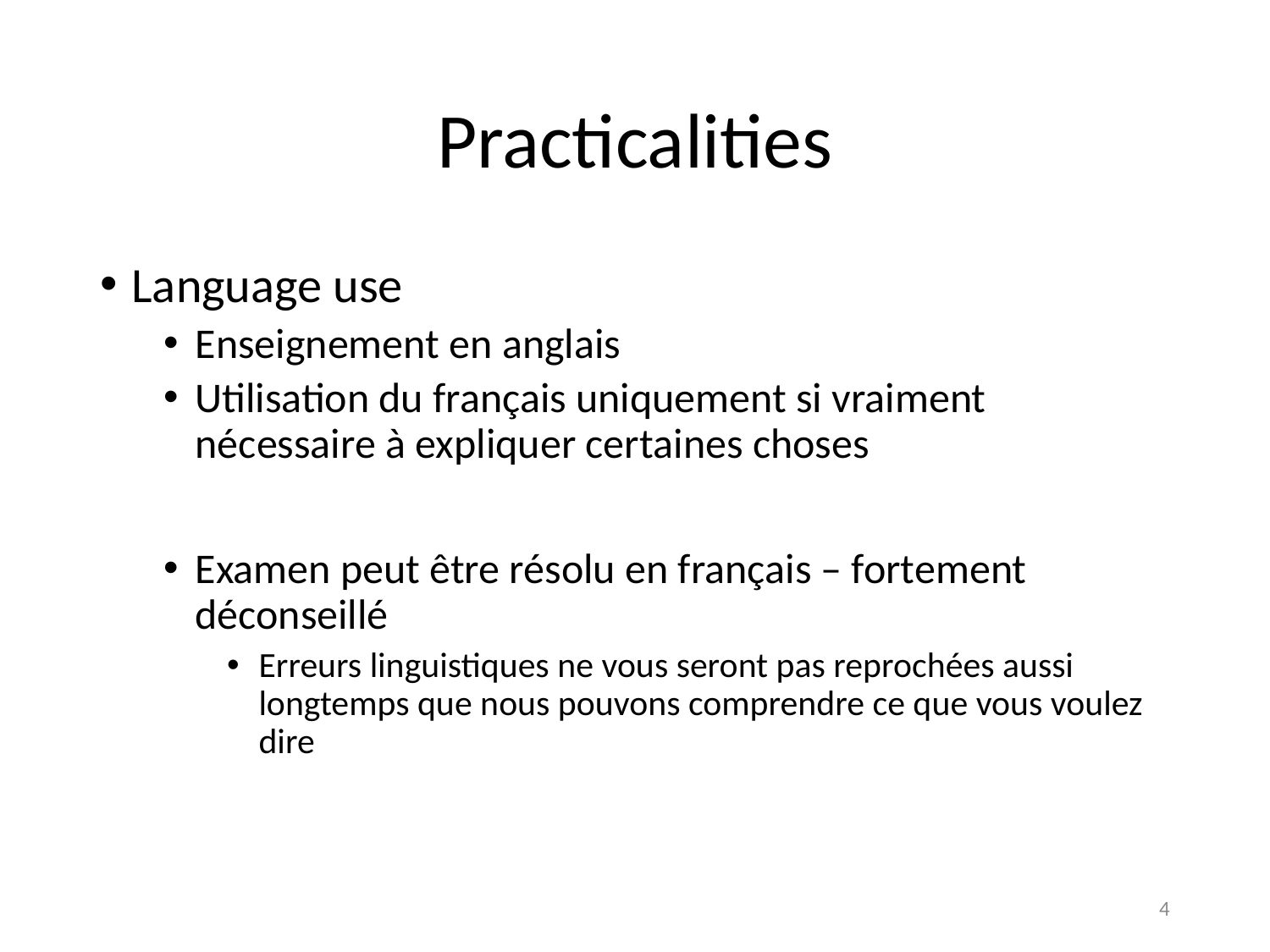

# Practicalities
Language use
Enseignement en anglais
Utilisation du français uniquement si vraiment nécessaire à expliquer certaines choses

Examen peut être résolu en français – fortement déconseillé
Erreurs linguistiques ne vous seront pas reprochées aussi longtemps que nous pouvons comprendre ce que vous voulez dire
4